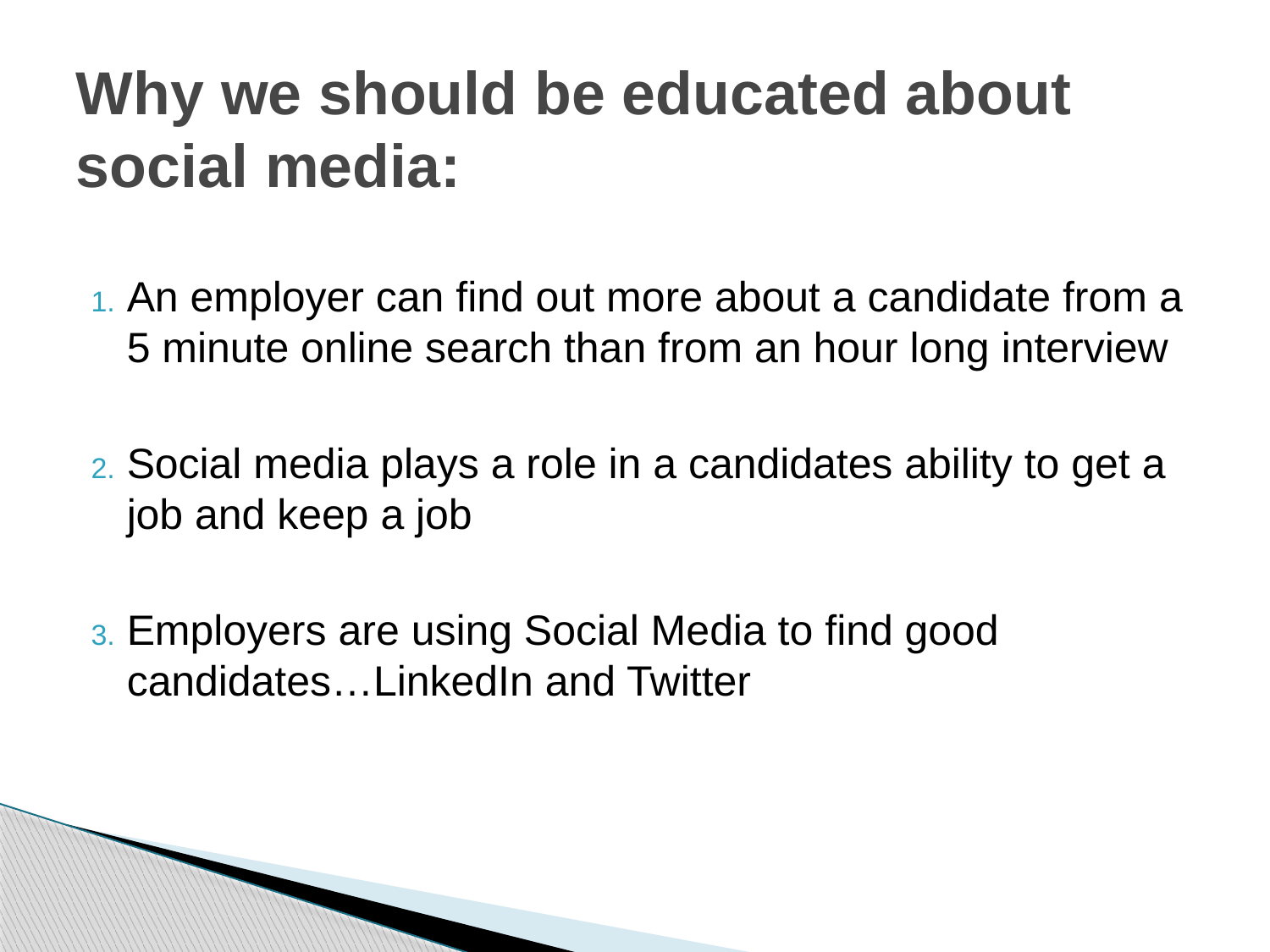

# Why we should be educated about social media:

An employer can find out more about a candidate from a 5 minute online search than from an hour long interview

Social media plays a role in a candidates ability to get a job and keep a job

Employers are using Social Media to find good candidates…LinkedIn and Twitter